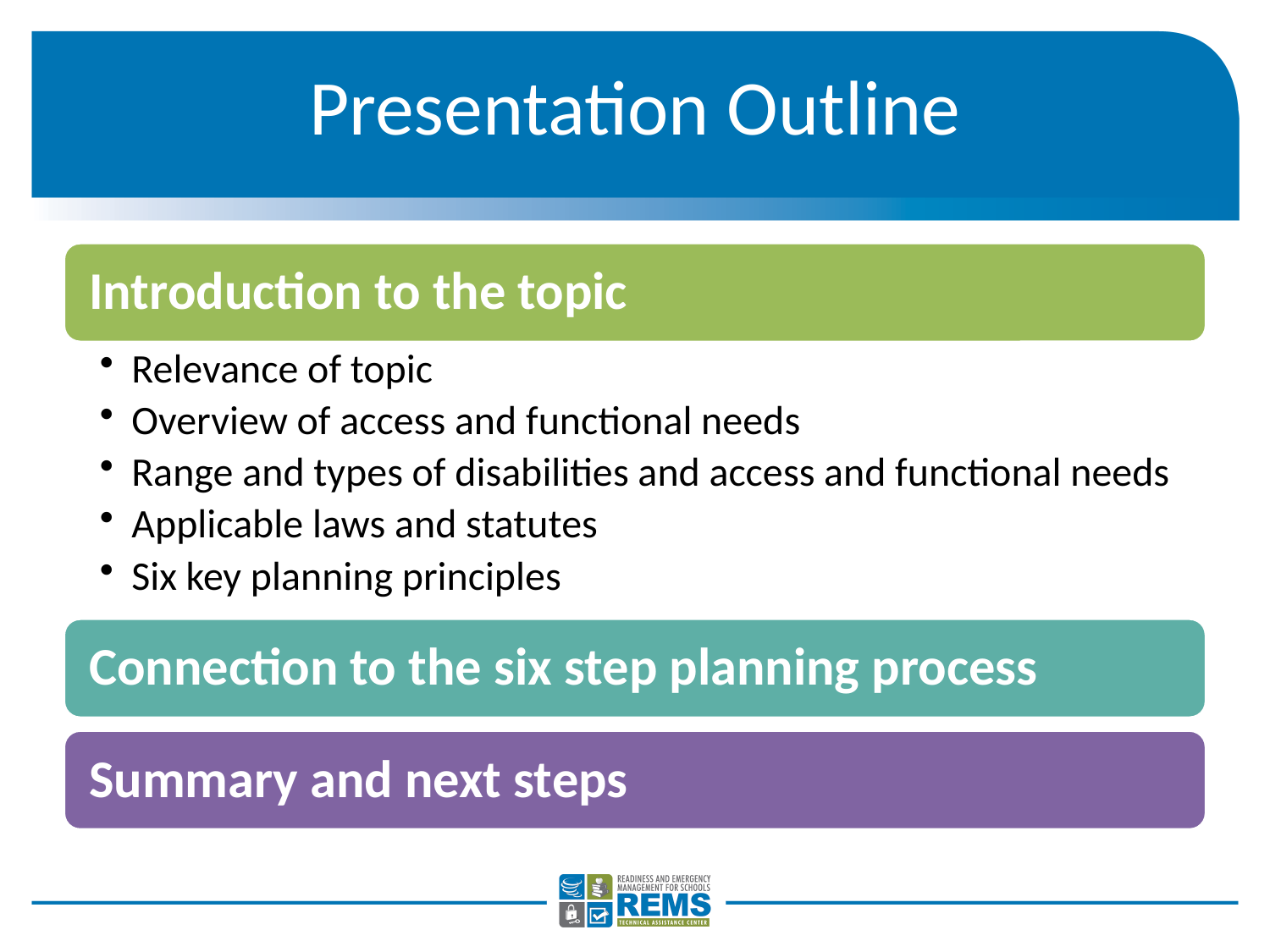

# Presentation Outline
Introduction to the topic
Relevance of topic
Overview of access and functional needs
Range and types of disabilities and access and functional needs
Applicable laws and statutes
Six key planning principles
Connection to the six step planning process
Summary and next steps